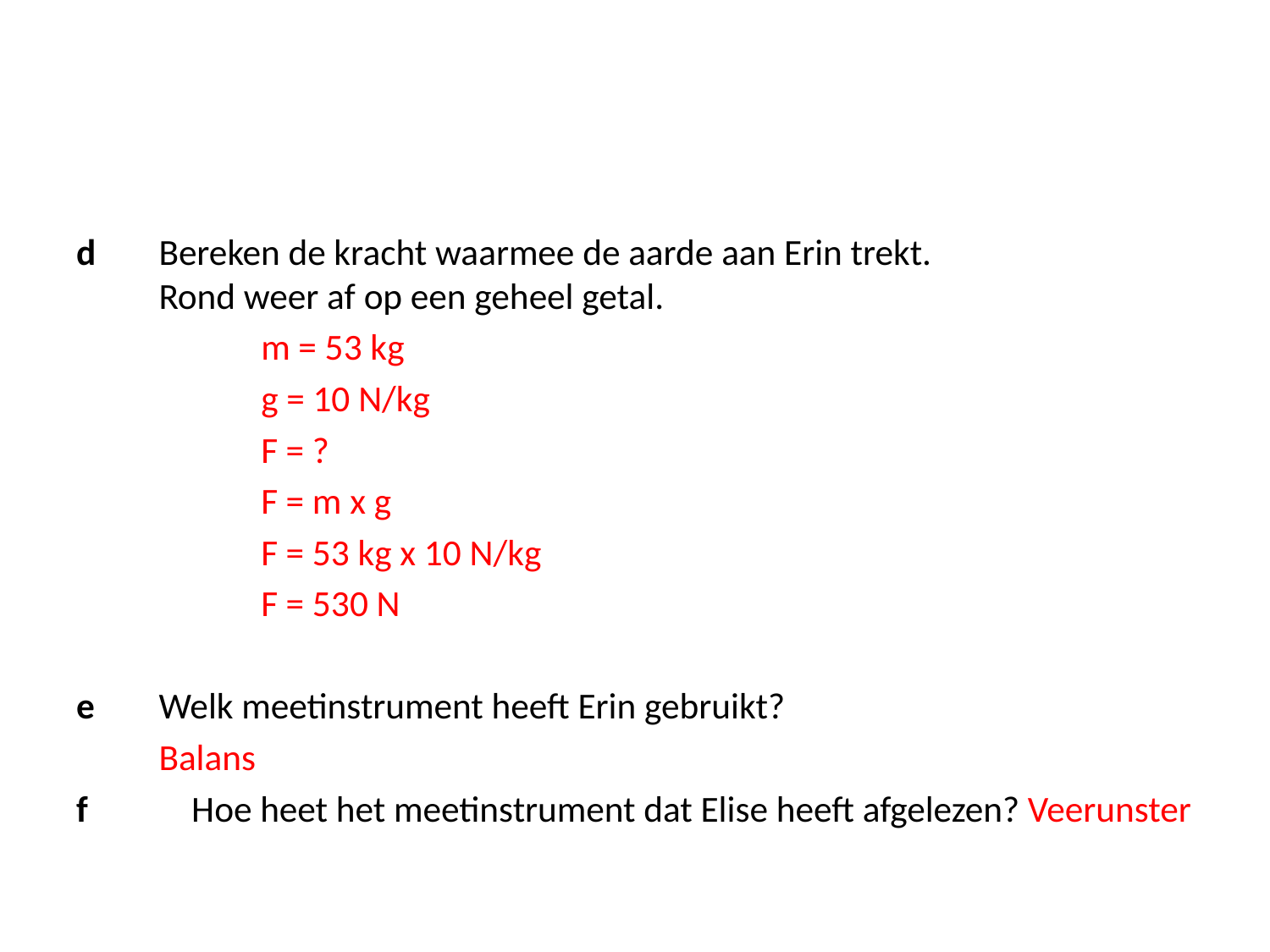

#
d	Bereken de kracht waarmee de aarde aan Erin trekt.
 	Rond weer af op een geheel getal.
m = 53 kg
g = 10 N/kg
F = ?
F = m x g
F = 53 kg x 10 N/kg
F = 530 N

e	Welk meetinstrument heeft Erin gebruikt?
	Balans
f	Hoe heet het meetinstrument dat Elise heeft afgelezen? Veerunster